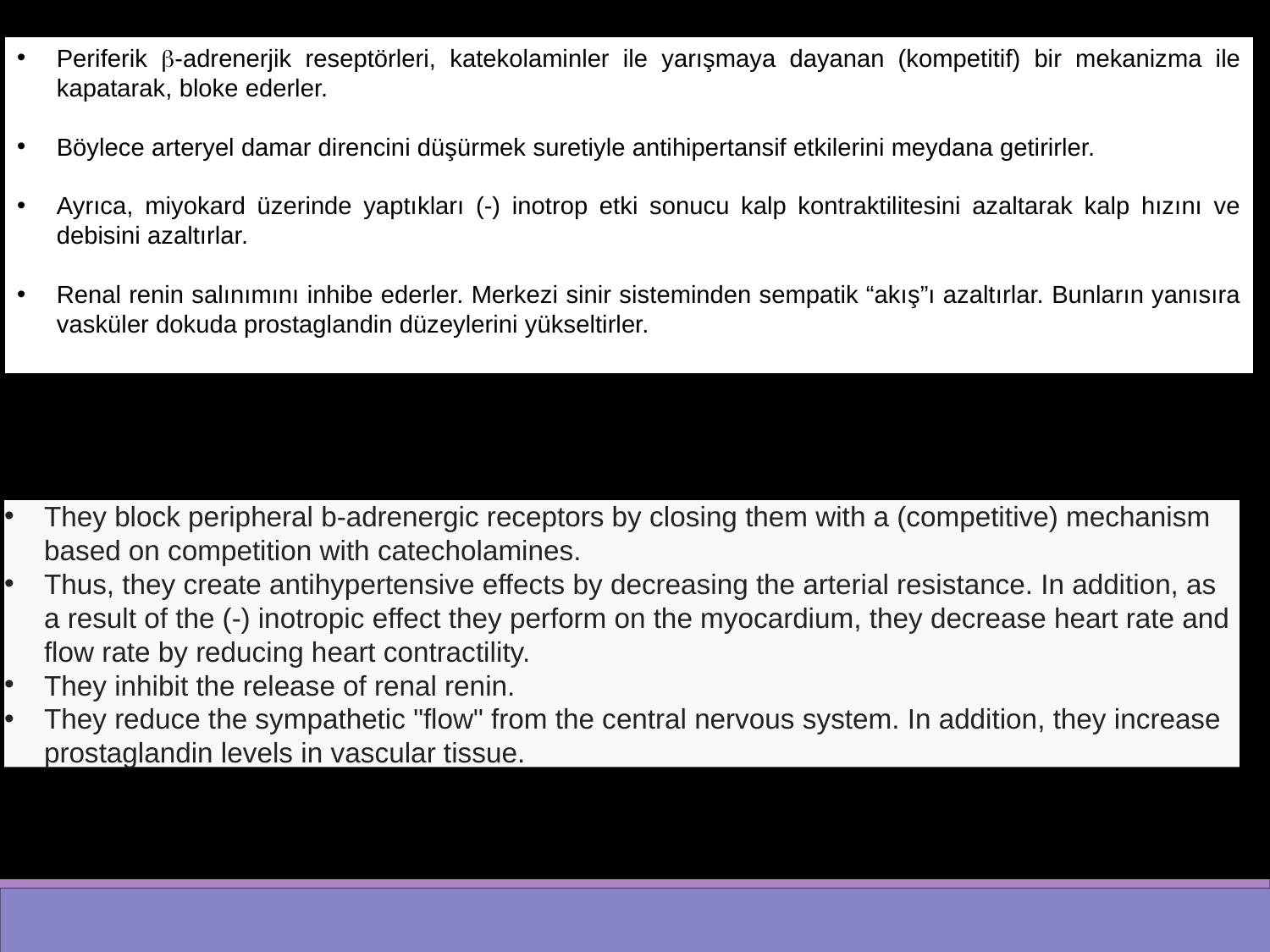

Periferik β-adrenerjik reseptörleri, katekolaminler ile yarışmaya dayanan (kompetitif) bir mekanizma ile kapatarak, bloke ederler.

Böylece arteryel damar direncini düşürmek suretiyle antihipertansif etkilerini meydana getirirler.

Ayrıca, miyokard üzerinde yaptıkları (-) inotrop etki sonucu kalp kontraktilitesini azaltarak kalp hızını ve debisini azaltırlar.

Renal renin salınımını inhibe ederler. Merkezi sinir sisteminden sempatik “akış”ı azaltırlar. Bunların yanısıra vasküler dokuda prostaglandin düzeylerini yükseltirler.

They block peripheral b-adrenergic receptors by closing them with a (competitive) mechanism based on competition with catecholamines.
Thus, they create antihypertensive effects by decreasing the arterial resistance. In addition, as a result of the (-) inotropic effect they perform on the myocardium, they decrease heart rate and flow rate by reducing heart contractility.
They inhibit the release of renal renin.
They reduce the sympathetic "flow" from the central nervous system. In addition, they increase prostaglandin levels in vascular tissue.